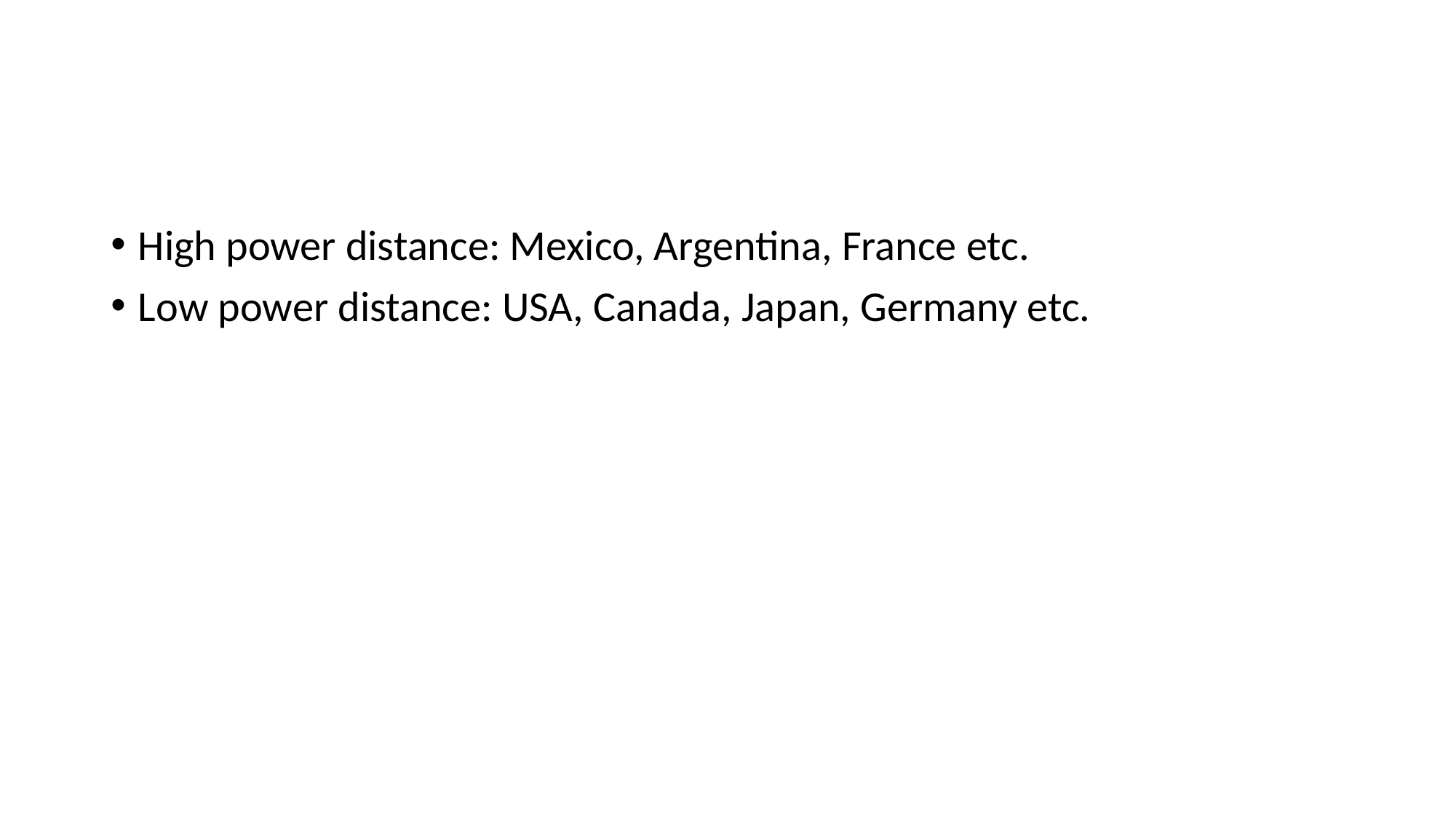

#
High power distance: Mexico, Argentina, France etc.
Low power distance: USA, Canada, Japan, Germany etc.